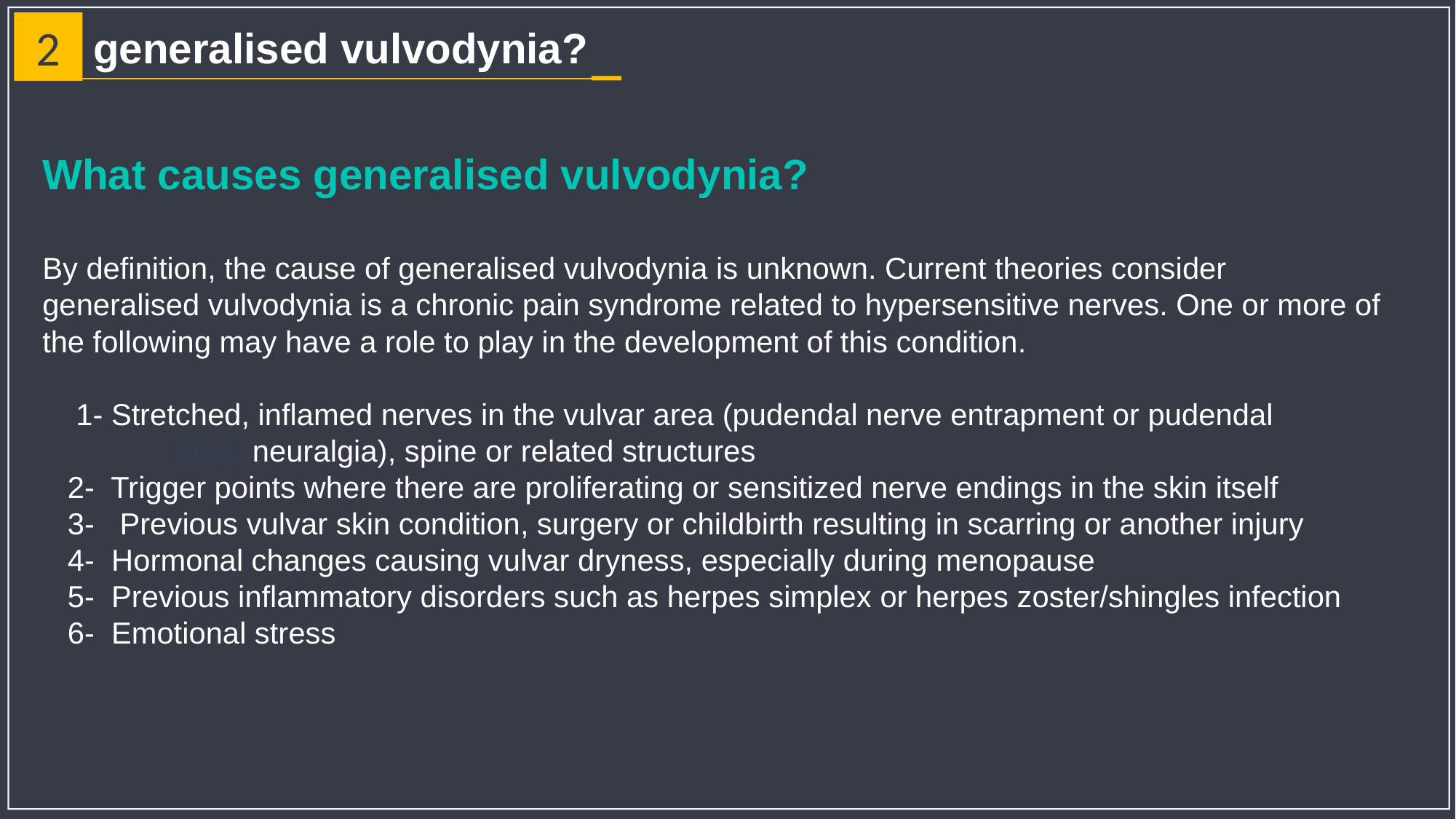

2
generalised vulvodynia?

What causes generalised vulvodynia?

By definition, the cause of generalised vulvodynia is unknown. Current theories consider generalised vulvodynia is a chronic pain syndrome related to hypersensitive nerves. One or more of the following may have a role to play in the development of this condition.

    1- Stretched, inflamed nerves in the vulvar area (pudendal nerve entrapment or pudendal                              bbbb neuralgia), spine or related structures
   2-  Trigger points where there are proliferating or sensitized nerve endings in the skin itself
   3-   Previous vulvar skin condition, surgery or childbirth resulting in scarring or another injury
   4-  Hormonal changes causing vulvar dryness, especially during menopause
   5-  Previous inflammatory disorders such as herpes simplex or herpes zoster/shingles infection
   6-  Emotional stress